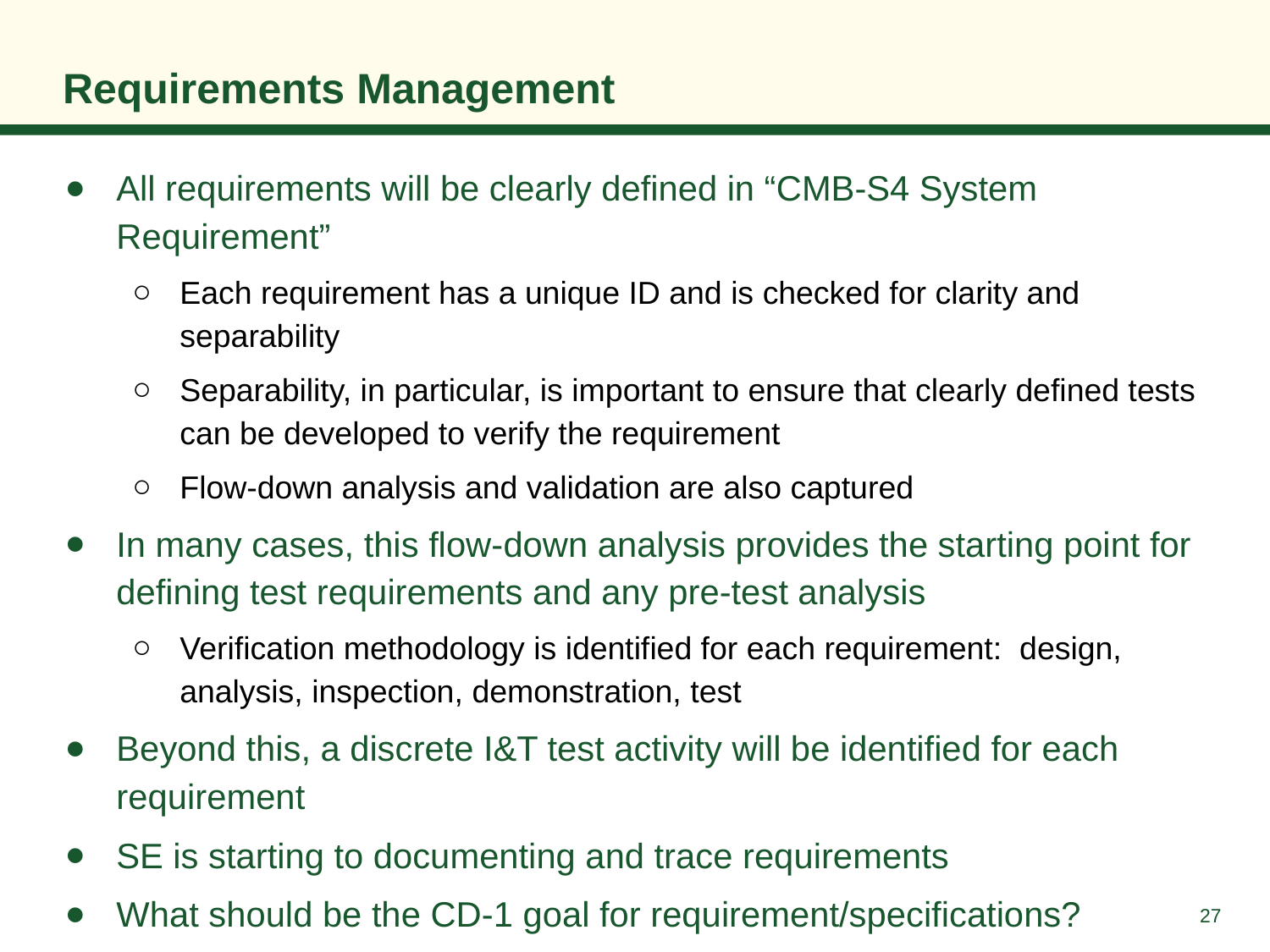

# Requirements Management
All requirements will be clearly defined in “CMB-S4 System Requirement”
Each requirement has a unique ID and is checked for clarity and separability
Separability, in particular, is important to ensure that clearly defined tests can be developed to verify the requirement
Flow-down analysis and validation are also captured
In many cases, this flow-down analysis provides the starting point for defining test requirements and any pre-test analysis
Verification methodology is identified for each requirement:  design, analysis, inspection, demonstration, test
Beyond this, a discrete I&T test activity will be identified for each requirement
SE is starting to documenting and trace requirements
What should be the CD-1 goal for requirement/specifications?

27